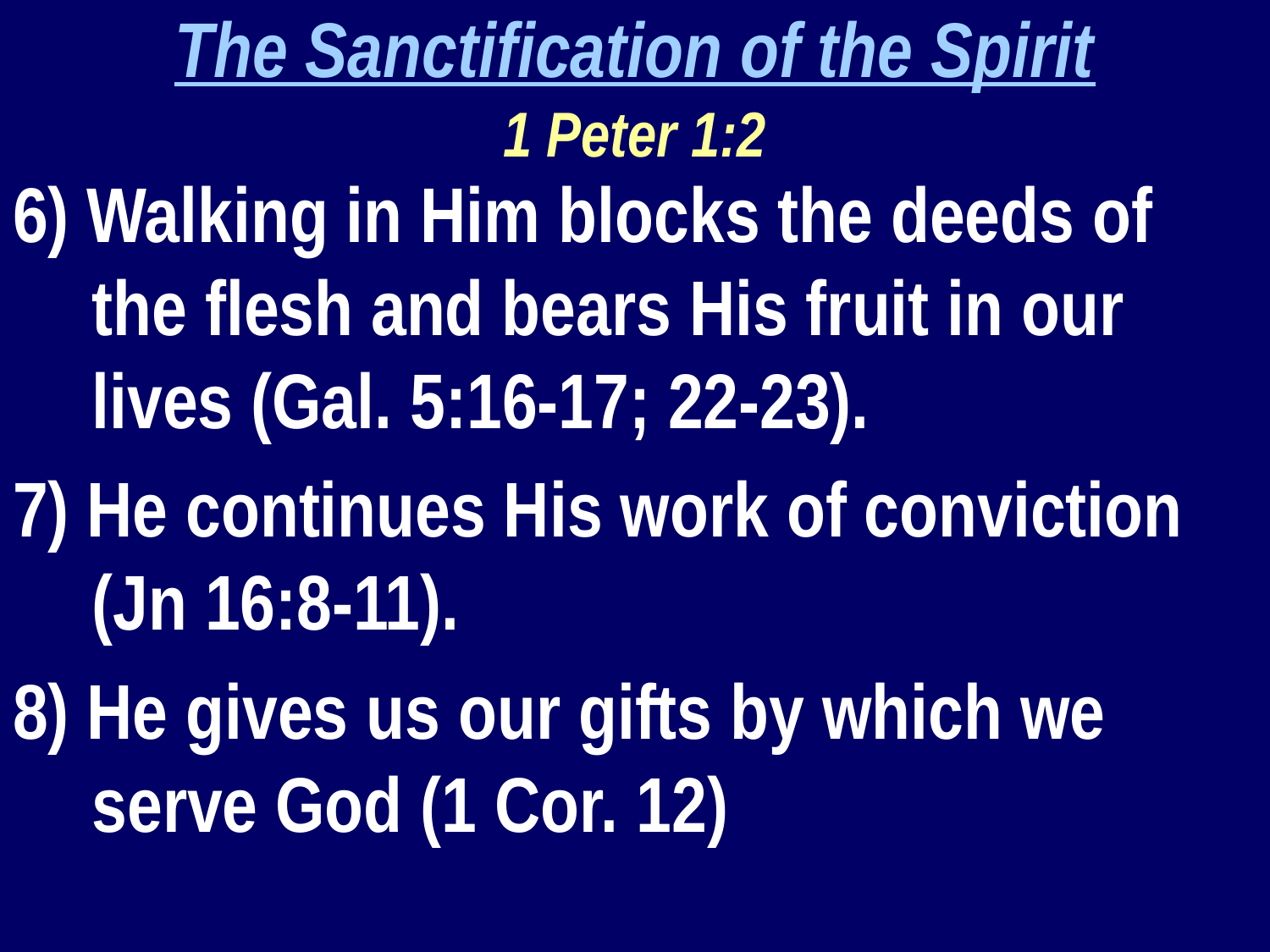

The Sanctification of the Spirit
1 Peter 1:2
6) Walking in Him blocks the deeds of the flesh and bears His fruit in our lives (Gal. 5:16-17; 22-23).
7) He continues His work of conviction (Jn 16:8-11).
8) He gives us our gifts by which we serve God (1 Cor. 12)